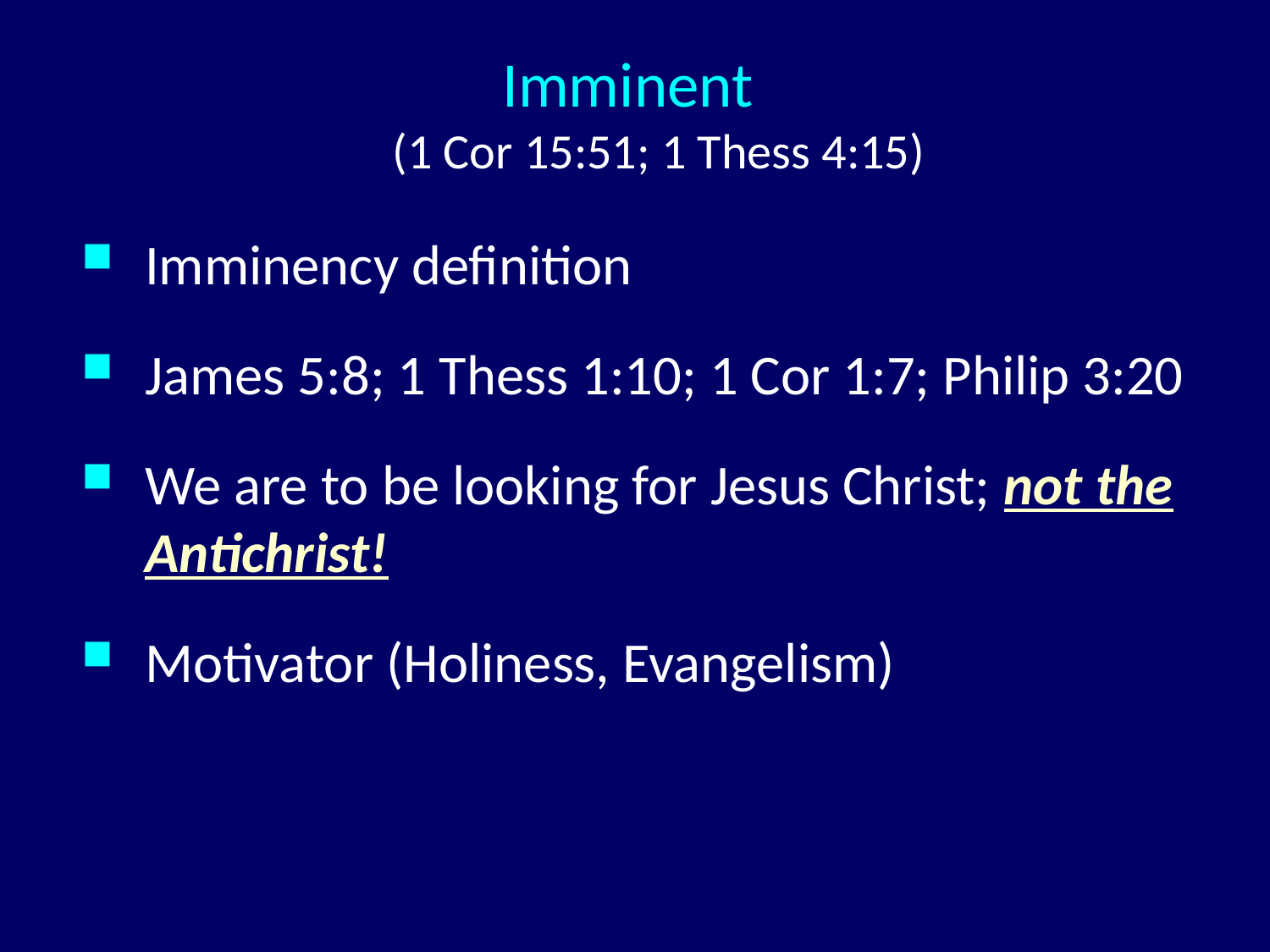

# Imminent (1 Cor 15:51; 1 Thess 4:15)
Imminency definition
James 5:8; 1 Thess 1:10; 1 Cor 1:7; Philip 3:20
We are to be looking for Jesus Christ; not the Antichrist!
Motivator (Holiness, Evangelism)